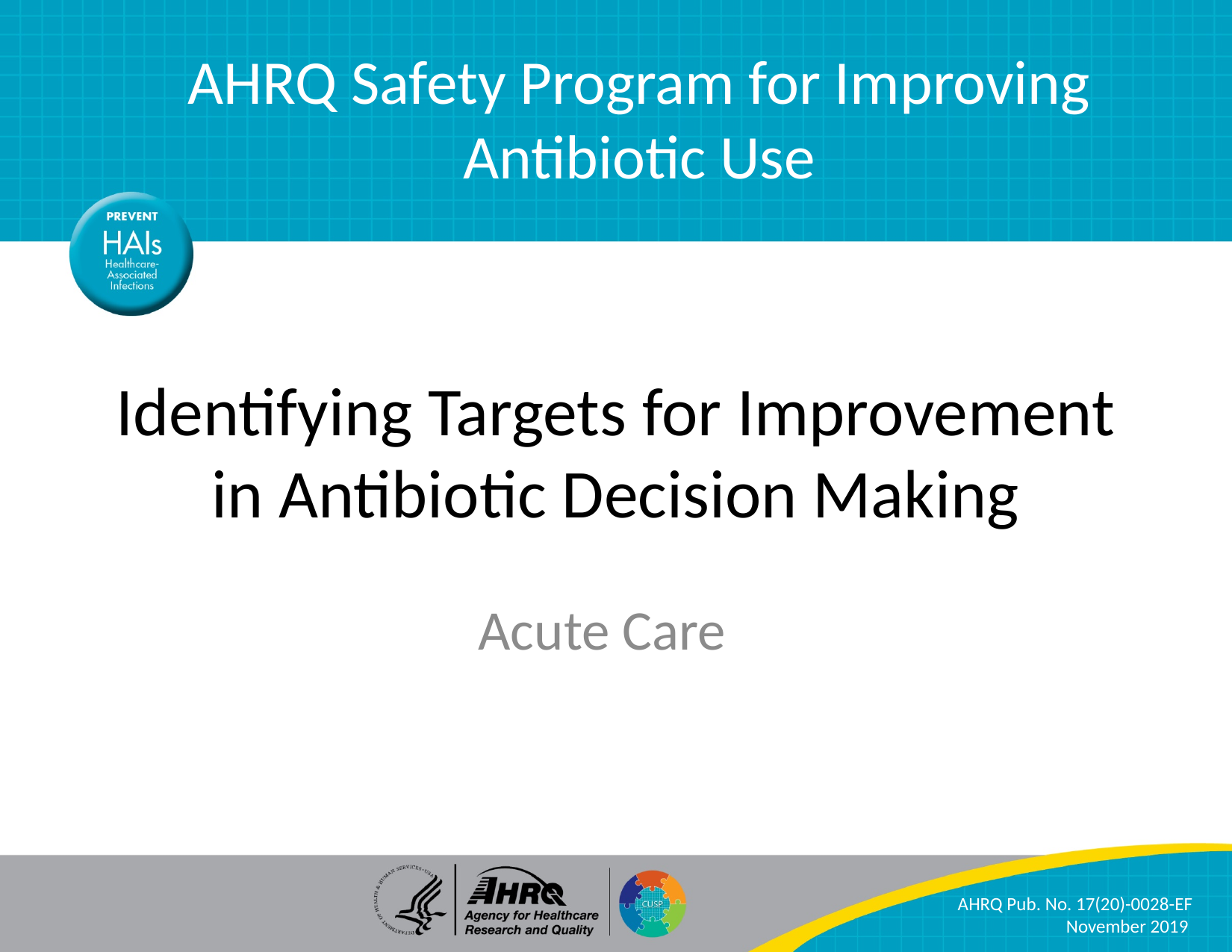

AHRQ Safety Program for Improving Antibiotic Use
# Identifying Targets for Improvement in Antibiotic Decision Making
Acute Care
AHRQ Pub. No. 17(20)-0028-EF
November 2019